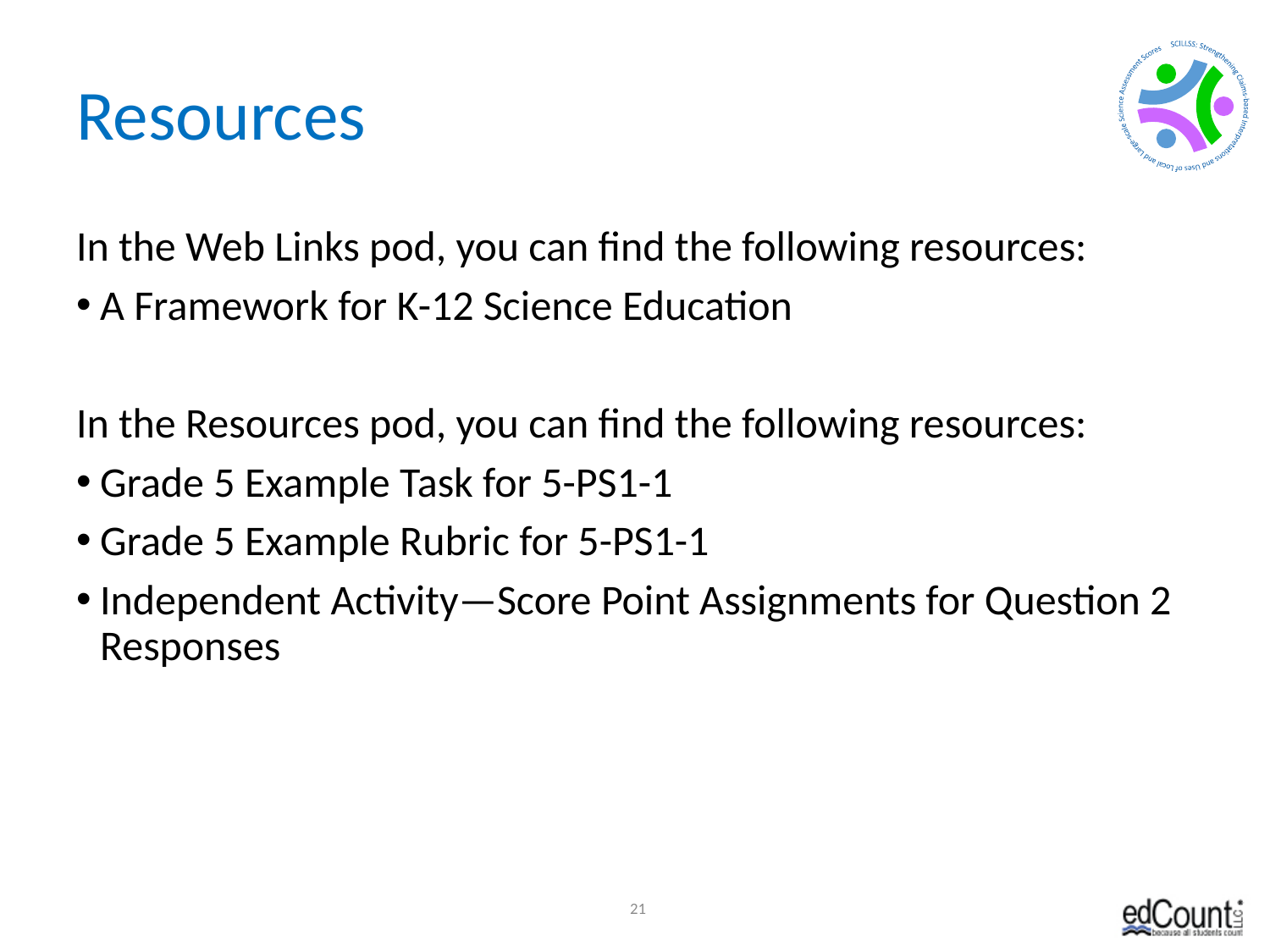

# Resources
In the Web Links pod, you can find the following resources:
A Framework for K-12 Science Education

In the Resources pod, you can find the following resources:
Grade 5 Example Task for 5-PS1-1
Grade 5 Example Rubric for 5-PS1-1
Independent Activity—Score Point Assignments for Question 2 Responses